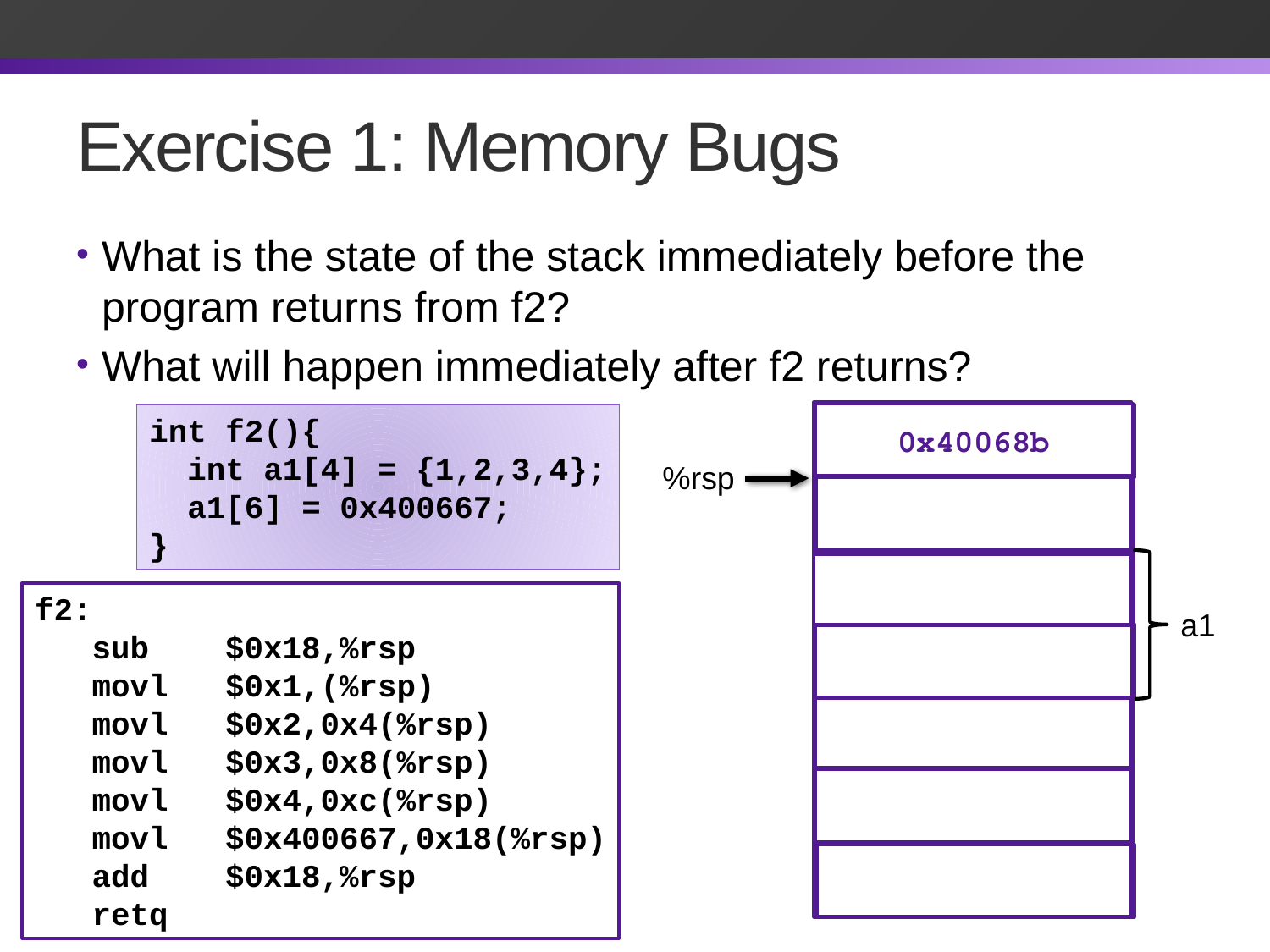

# Exercise 1: Memory Bugs
What is the state of the stack immediately before the program returns from f2?
What will happen immediately after f2 returns?

0x40068b
int f2(){
  int a1[4] = {1,2,3,4};
  a1[6] = 0x400667;
}

0x400667
0x40068b
%rsp

a1
4

f2:
   sub    $0x18,%rsp
   movl   $0x1,(%rsp)
   movl   $0x2,0x4(%rsp)
   movl   $0x3,0x8(%rsp)
   movl   $0x4,0xc(%rsp)
   movl   $0x400667,0x18(%rsp)
   add    $0x18,%rsp
   retq
3
2

1